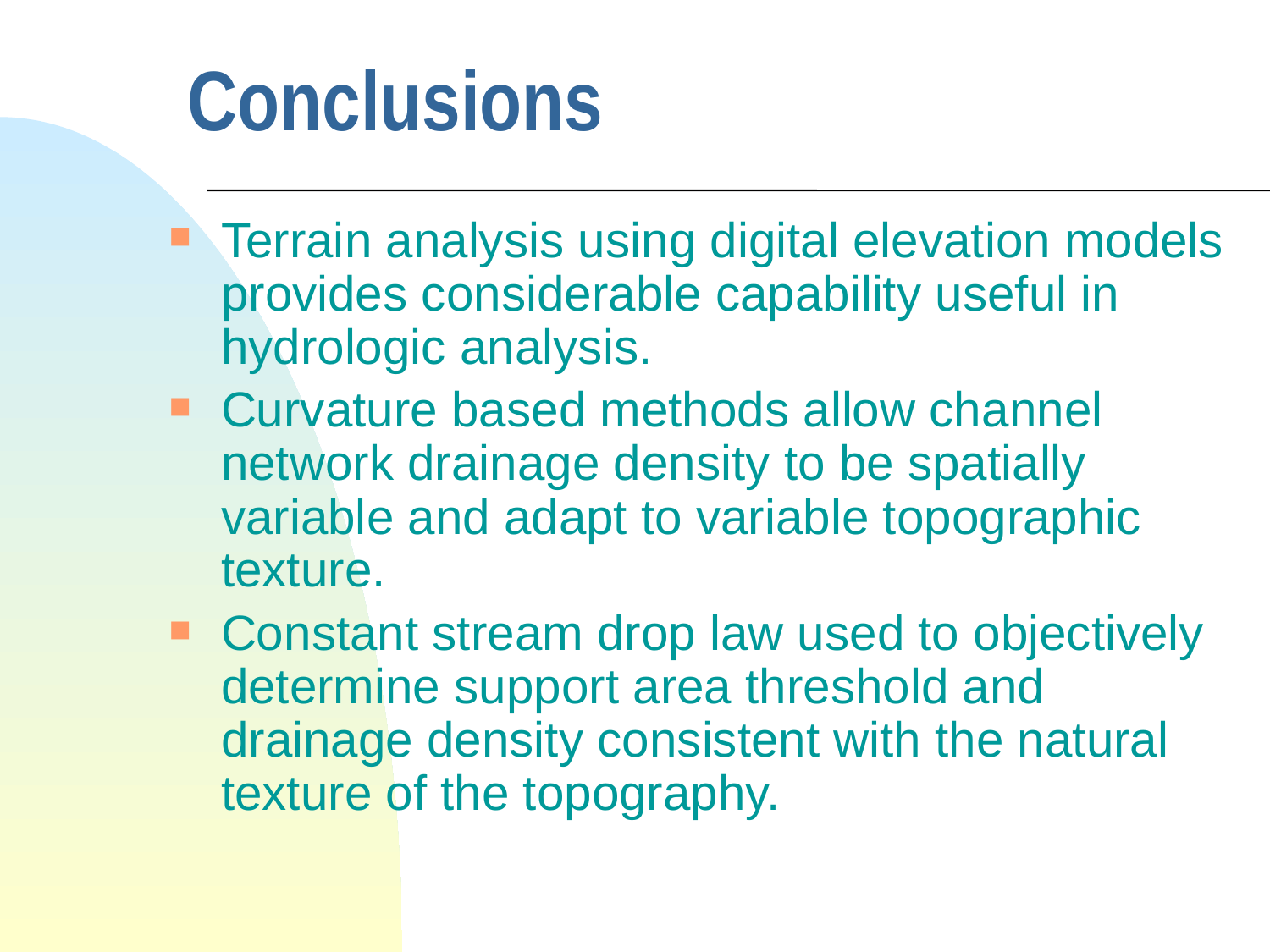

# Conclusions
Terrain analysis using digital elevation models provides considerable capability useful in hydrologic analysis.
Curvature based methods allow channel network drainage density to be spatially variable and adapt to variable topographic texture.
Constant stream drop law used to objectively determine support area threshold and drainage density consistent with the natural texture of the topography.